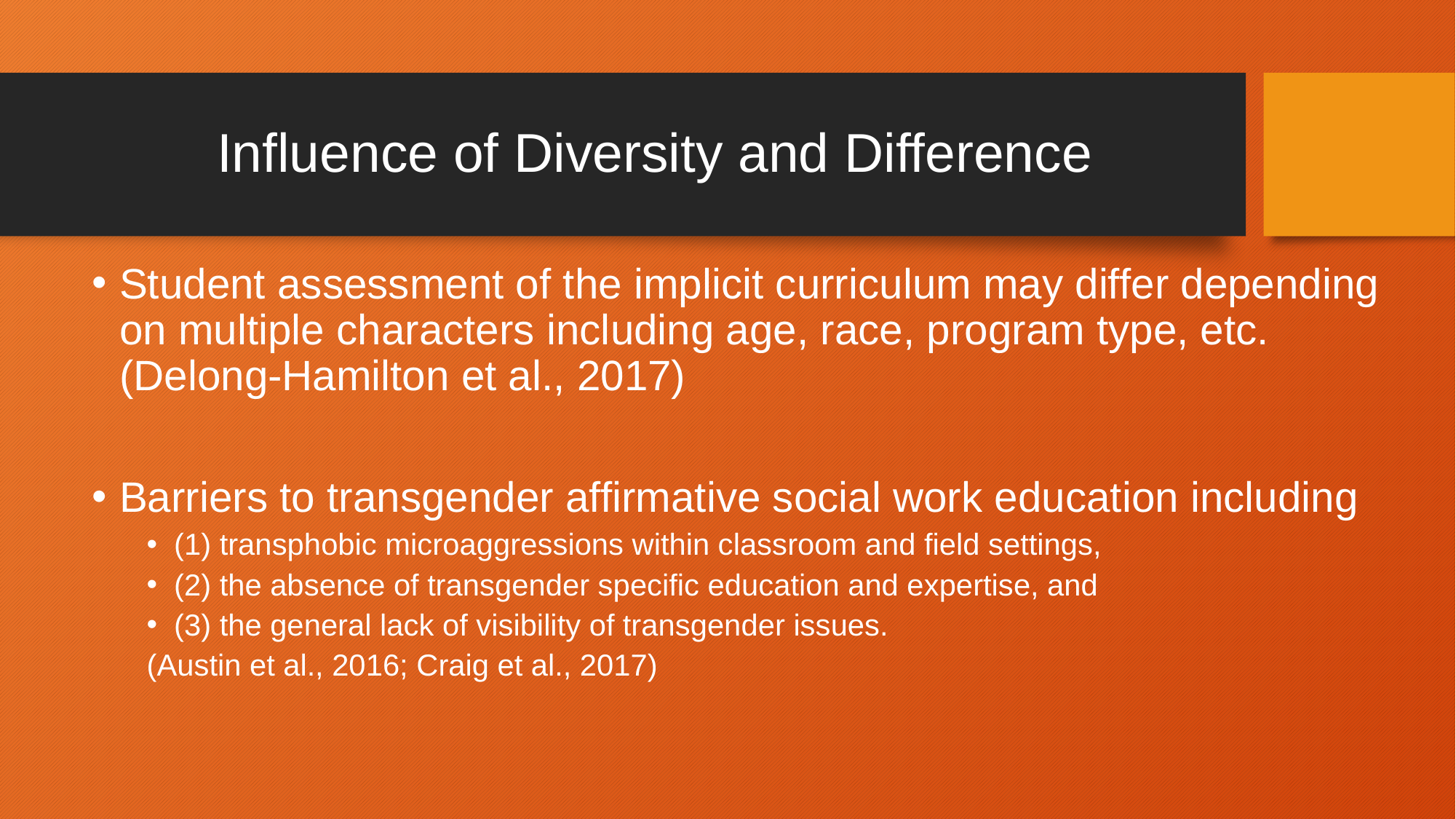

# Influence of Diversity and Difference
Student assessment of the implicit curriculum may differ depending on multiple characters including age, race, program type, etc. (Delong-Hamilton et al., 2017)

Barriers to transgender affirmative social work education including
(1) transphobic microaggressions within classroom and field settings,
(2) the absence of transgender specific education and expertise, and
(3) the general lack of visibility of transgender issues.
(Austin et al., 2016; Craig et al., 2017)